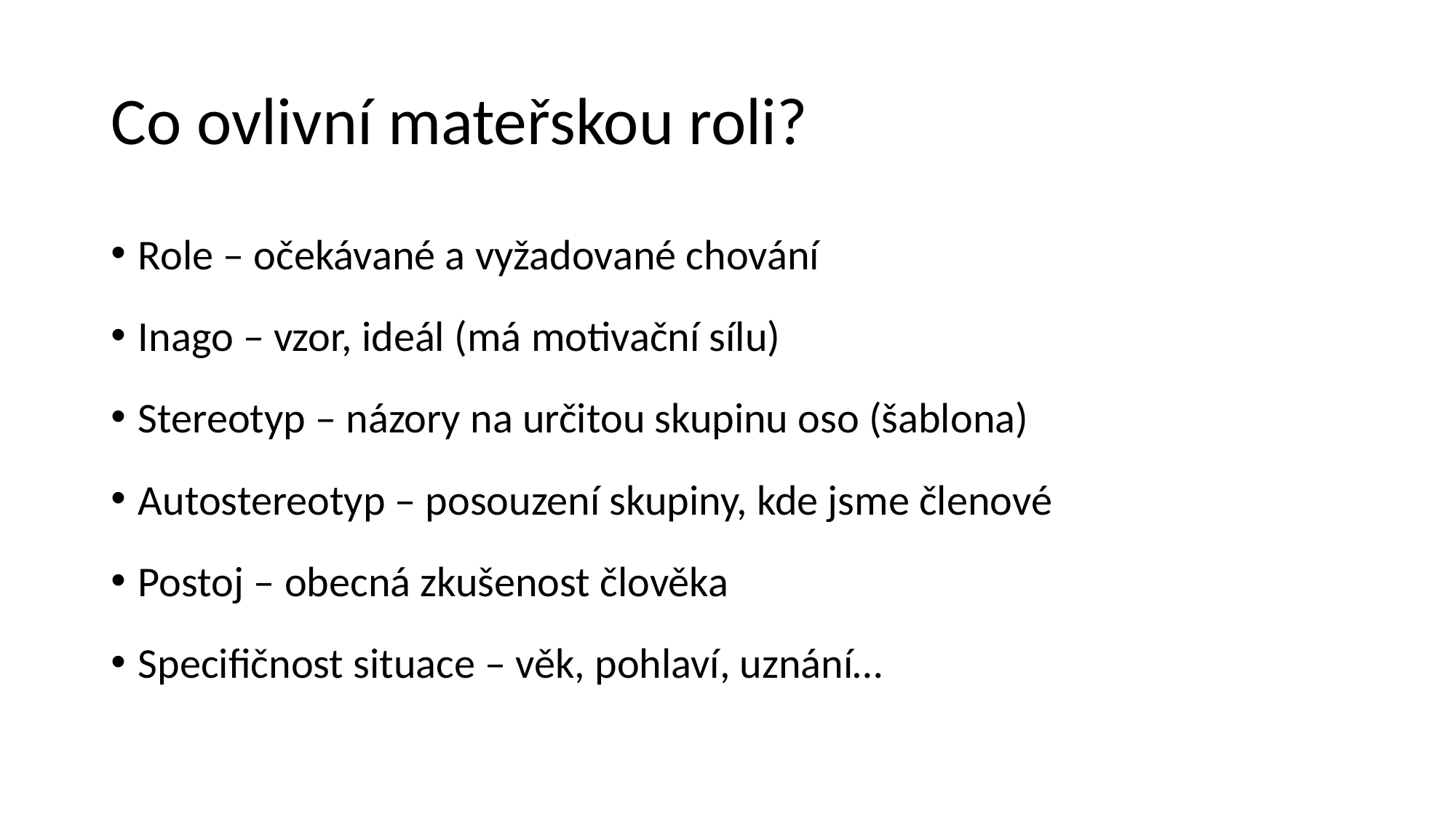

# Co ovlivní mateřskou roli?
Role – očekávané a vyžadované chování
Inago – vzor, ideál (má motivační sílu)
Stereotyp – názory na určitou skupinu oso (šablona)
Autostereotyp – posouzení skupiny, kde jsme členové
Postoj – obecná zkušenost člověka
Specifičnost situace – věk, pohlaví, uznání…